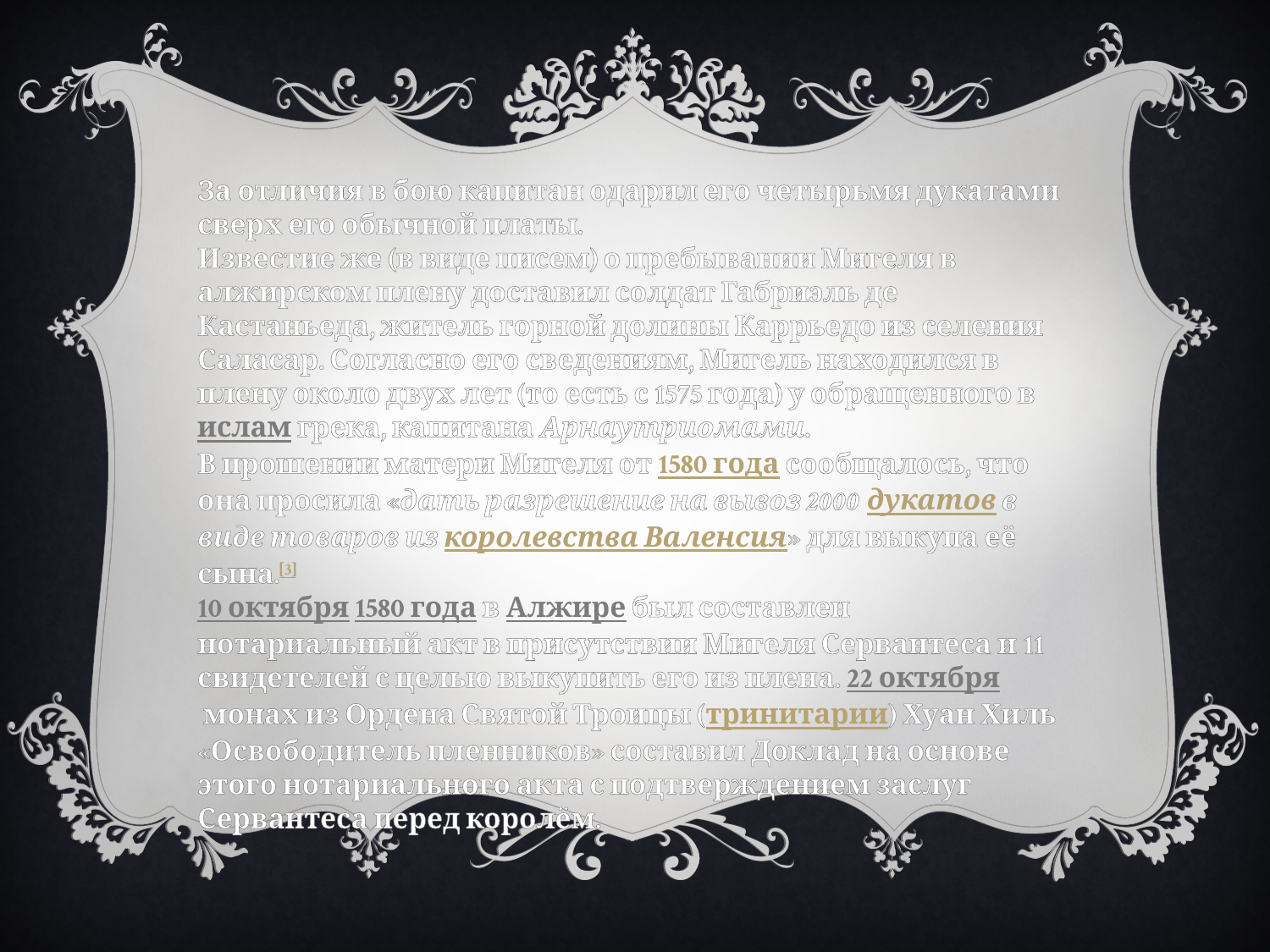

За отличия в бою капитан одарил его четырьмя дукатами сверх его обычной платы.
Известие же (в виде писем) о пребывании Мигеля в алжирском плену доставил солдат Габриэль де Кастаньеда, житель горной долины Каррьедо из селения Саласар. Согласно его сведениям, Мигель находился в плену около двух лет (то есть с 1575 года) у обращенного в ислам грека, капитана Арнаутриомами.
В прошении матери Мигеля от 1580 года сообщалось, что она просила «дать разрешение на вывоз 2000 дукатов в виде товаров из королевства Валенсия» для выкупа её сына.[3]
10 октября 1580 года в Алжире был составлен нотариальный акт в присутствии Мигеля Сервантеса и 11 свидетелей с целью выкупить его из плена. 22 октября монах из Ордена Святой Троицы (тринитарии) Хуан Хиль «Освободитель пленников» составил Доклад на основе этого нотариального акта с подтверждением заслуг Сервантеса перед королём.